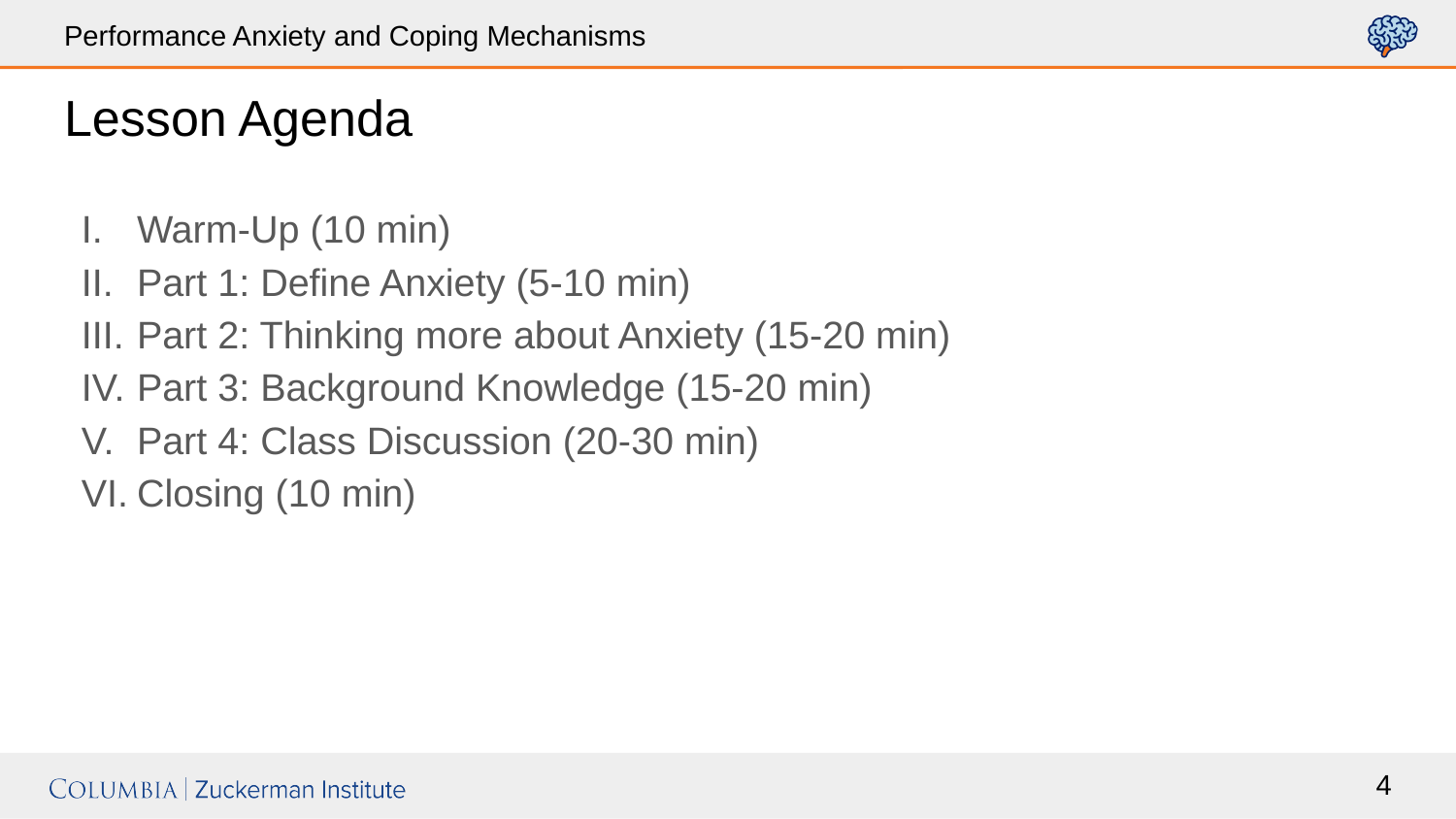

# Lesson Agenda
Warm-Up (10 min)
Part 1: Define Anxiety (5-10 min)
Part 2: Thinking more about Anxiety (15-20 min)
Part 3: Background Knowledge (15-20 min)
Part 4: Class Discussion (20-30 min)
Closing (10 min)